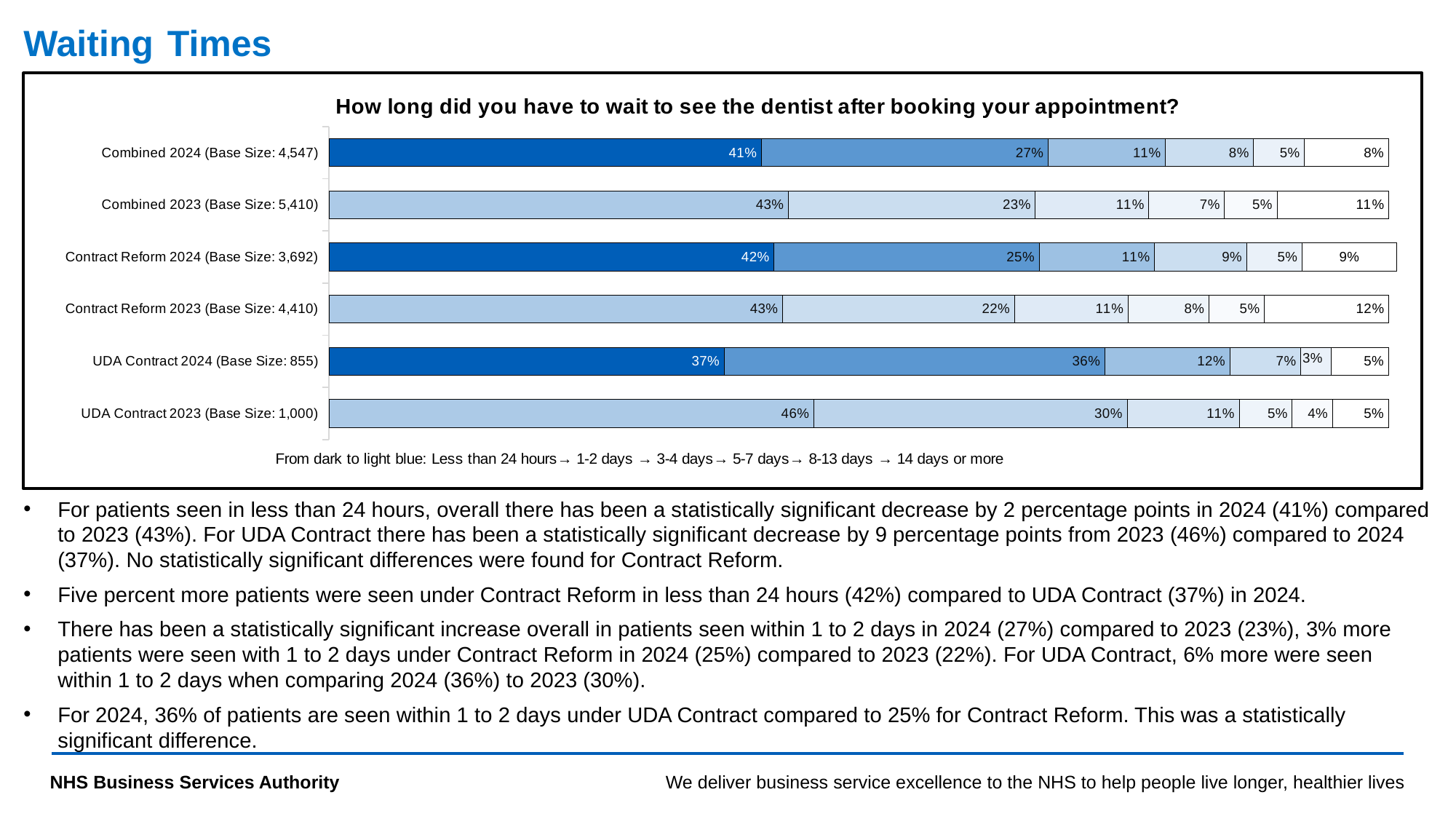

# Waiting Times

### Chart: How long did you have to wait to see the dentist after booking your appointment?

| Category | Less than 24 hours | 1 day to 2 days | 3 days to 4 days | 5 days to 7 days  | 8 days to 13 days | 14 days or more |
|---|---|---|---|---|---|---|
| UDA Contract 2023 (Base Size: 1,000) | 0.45754245754245754 | 0.2957042957042957 | 0.10589410589410589 | 0.04995004995004995 | 0.03796203796203796 | 0.052947052947052944 |
| UDA Contract 2024 (Base Size: 855) | 0.3730994152046784 | 0.35906432748538014 | 0.11812865497076024 | 0.06666666666666667 | 0.029239766081871343 | 0.05380116959064327 |
| Contract Reform 2023 (Base Size: 4,410) | 0.42815049864007254 | 0.21894832275611967 | 0.107207615593835 | 0.07615593834995467 | 0.052357207615593836 | 0.11718041704442429 |
| Contract Reform 2024 (Base Size: 3,692) | 0.42 | 0.2502708559046587 | 0.10888407367280607 | 0.08694474539544962 | 0.052275189599133264 | 0.09 |
| Combined 2023 (Base Size: 5,410) | 0.4335858119342324 | 0.23314243487899503 | 0.10696471457602069 | 0.07130980971734713 | 0.04969517827452429 | 0.10530205061888047 |
| Combined 2024 (Base Size: 4,547) | 0.40818121838574883 | 0.27072795249615134 | 0.11062238838794809 | 0.08313173521002859 | 0.04794369914229162 | 0.07939300637783153 |
For patients seen in less than 24 hours, overall there has been a statistically significant decrease by 2 percentage points in 2024 (41%) compared to 2023 (43%). For UDA Contract there has been a statistically significant decrease by 9 percentage points from 2023 (46%) compared to 2024 (37%). No statistically significant differences were found for Contract Reform.
Five percent more patients were seen under Contract Reform in less than 24 hours (42%) compared to UDA Contract (37%) in 2024.
There has been a statistically significant increase overall in patients seen within 1 to 2 days in 2024 (27%) compared to 2023 (23%), 3% more patients were seen with 1 to 2 days under Contract Reform in 2024 (25%) compared to 2023 (22%). For UDA Contract, 6% more were seen within 1 to 2 days when comparing 2024 (36%) to 2023 (30%).
For 2024, 36% of patients are seen within 1 to 2 days under UDA Contract compared to 25% for Contract Reform. This was a statistically significant difference.